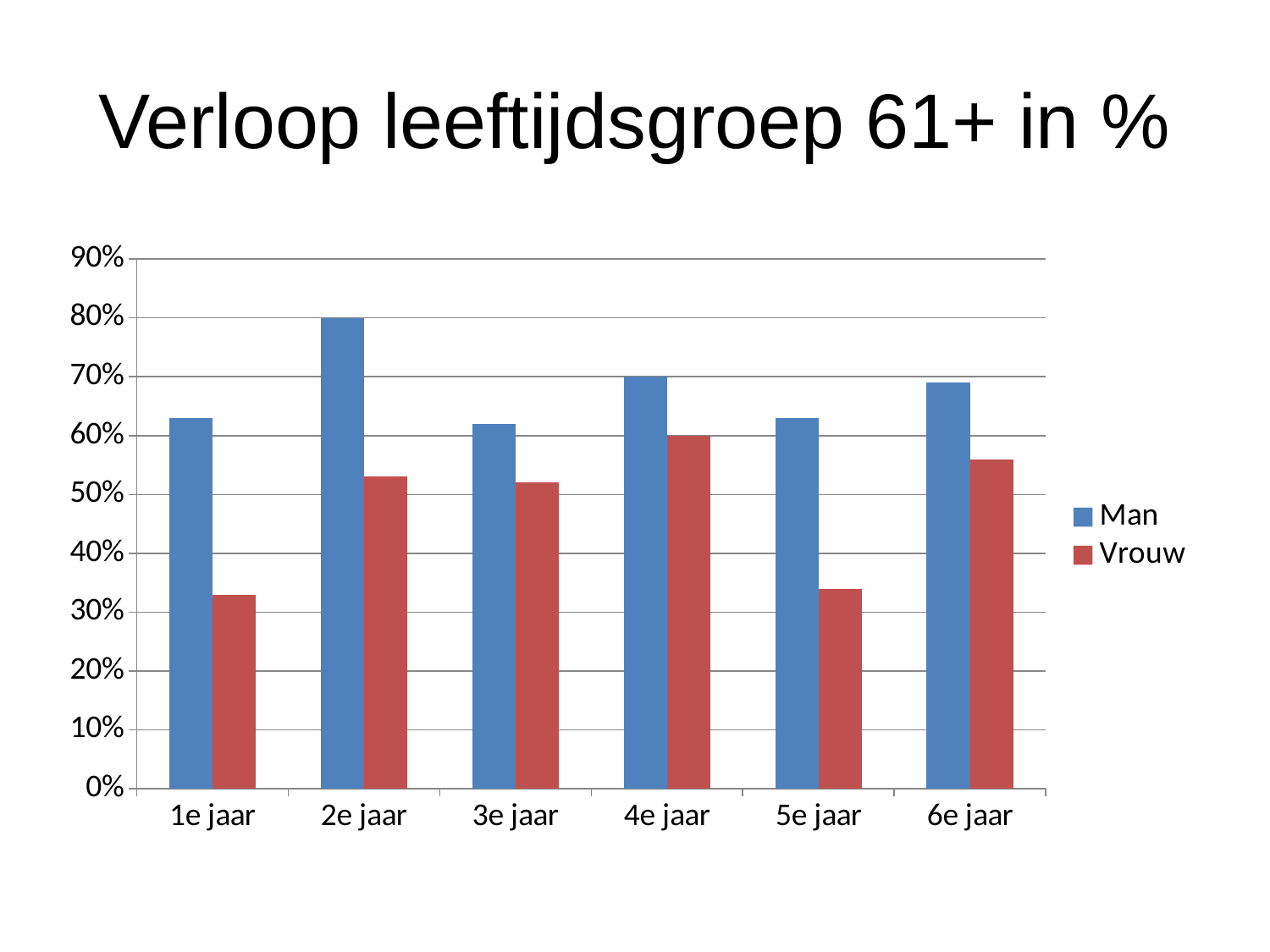

# Verloop leeftijdsgroep 61+ in %

### Chart

| Category | Man | Vrouw |
|---|---|---|
| 1e jaar | 0.63 | 0.33 |
| 2e jaar | 0.8 | 0.53 |
| 3e jaar | 0.62 | 0.52 |
| 4e jaar | 0.7 | 0.6 |
| 5e jaar | 0.63 | 0.34 |
| 6e jaar | 0.69 | 0.56 |